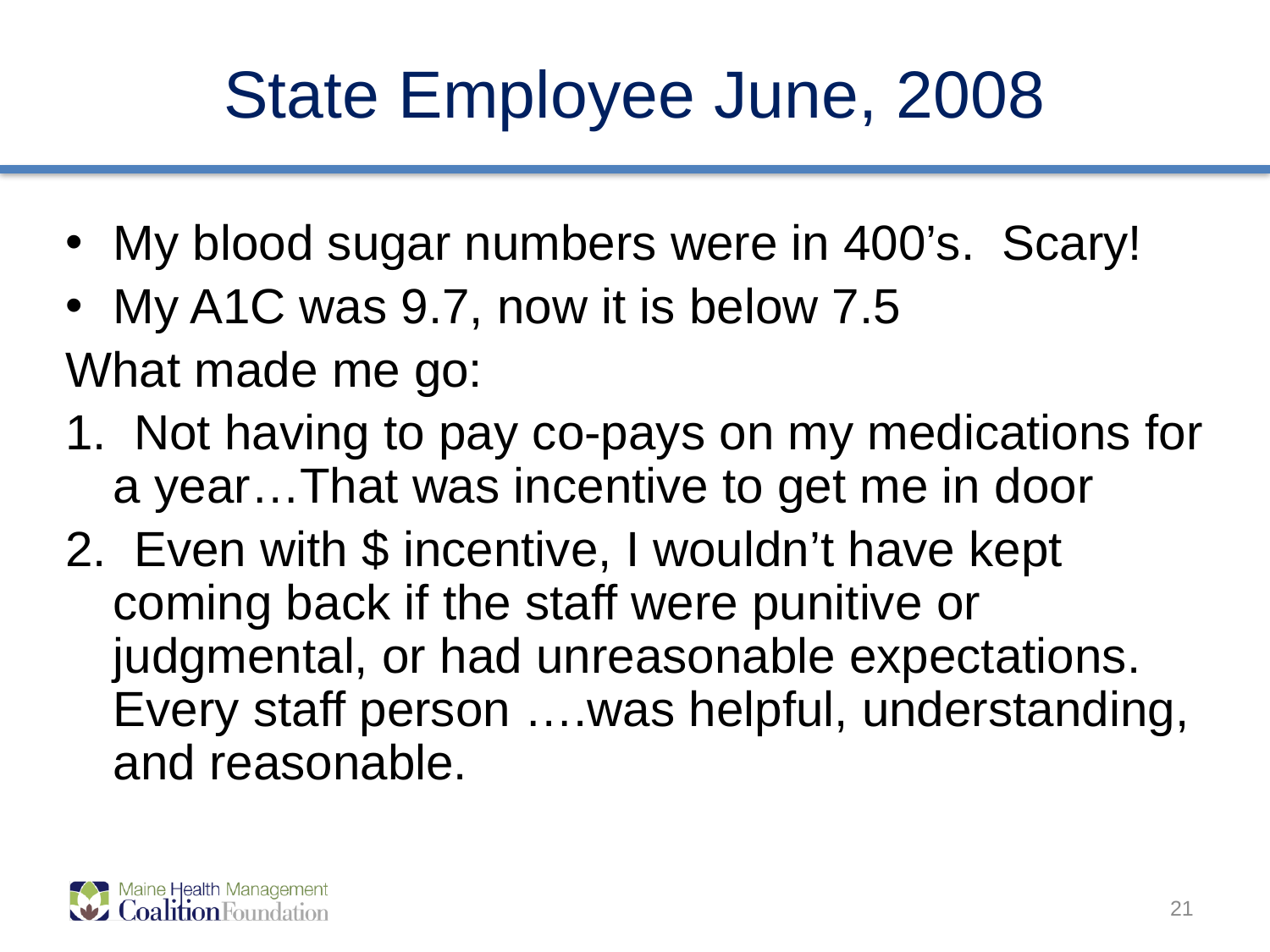

# State Employee June, 2008
My blood sugar numbers were in 400’s.  Scary!
My A1C was 9.7, now it is below 7.5
What made me go:
1.  Not having to pay co-pays on my medications for a year…That was incentive to get me in door
2.  Even with $ incentive, I wouldn’t have kept coming back if the staff were punitive or judgmental, or had unreasonable expectations.  Every staff person ….was helpful, understanding, and reasonable.
21